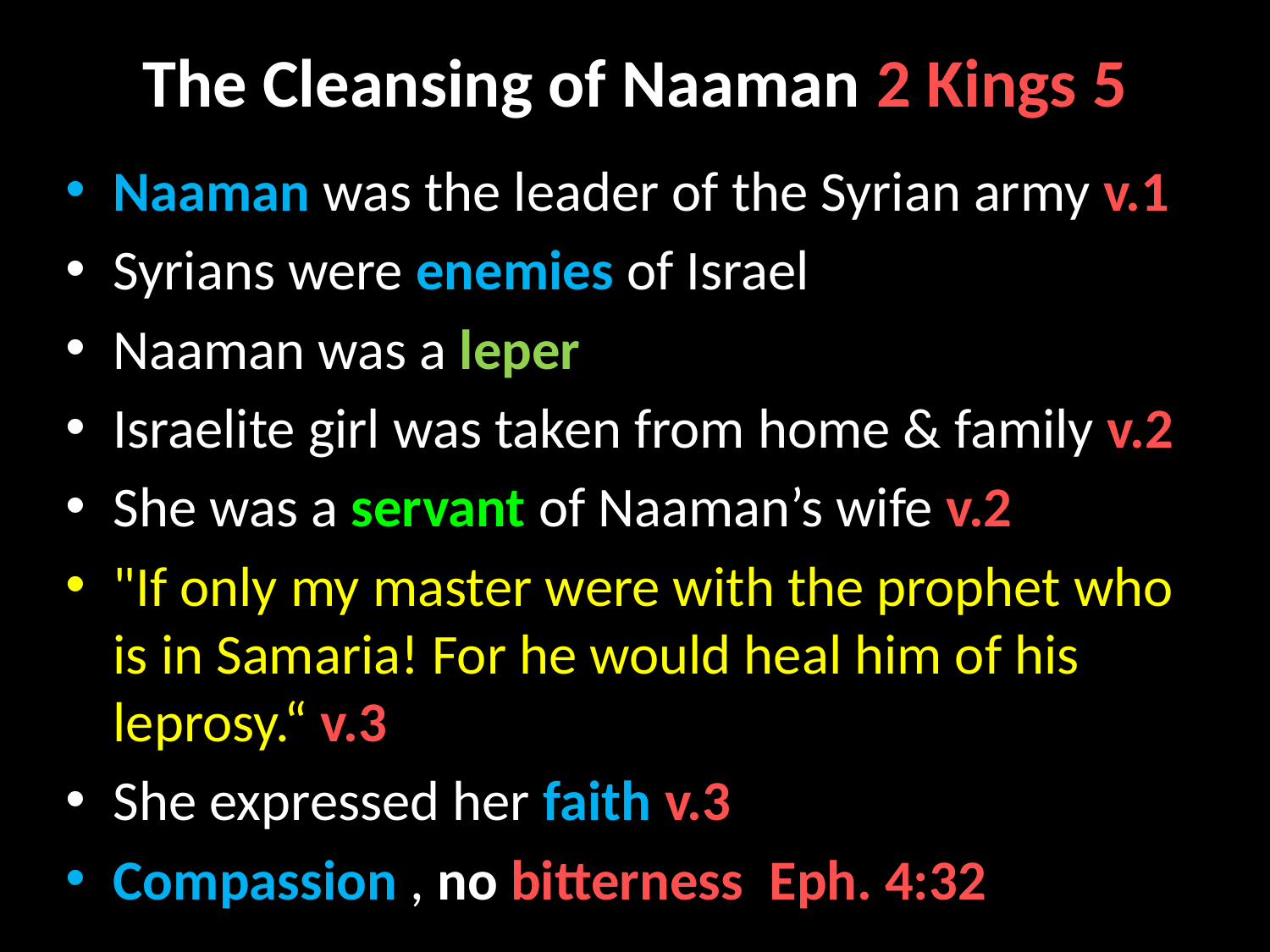

# The Cleansing of Naaman 2 Kings 5
Naaman was the leader of the Syrian army v.1
Syrians were enemies of Israel
Naaman was a leper
Israelite girl was taken from home & family v.2
She was a servant of Naaman’s wife v.2
"If only my master were with the prophet who is in Samaria! For he would heal him of his leprosy.“ v.3
She expressed her faith v.3
Compassion , no bitterness  Eph. 4:32